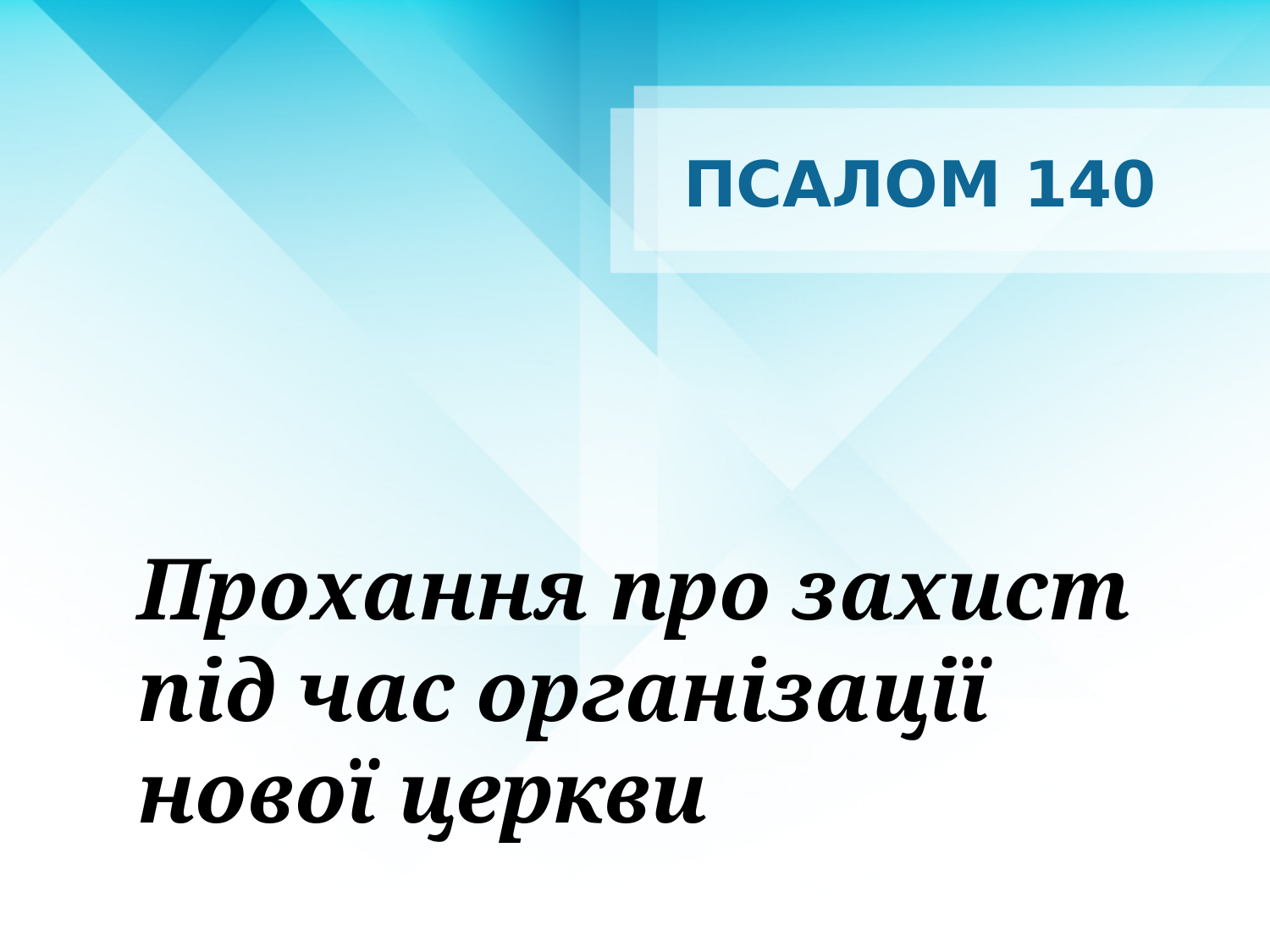

# ПСАЛОМ 140
Прохання про захист під час організації нової церкви